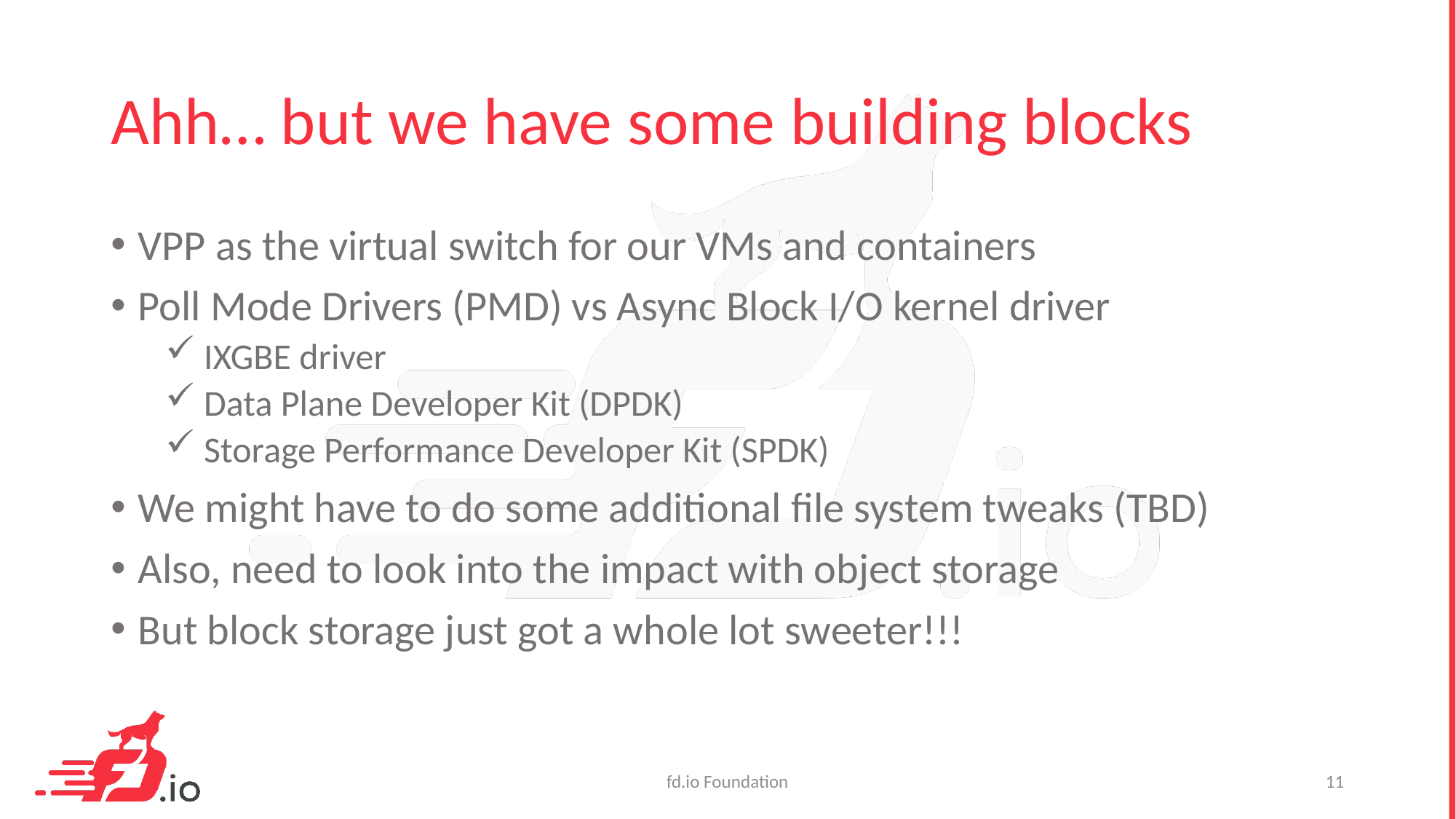

# Ahh… but we have some building blocks
VPP as the virtual switch for our VMs and containers
Poll Mode Drivers (PMD) vs Async Block I/O kernel driver
 IXGBE driver
 Data Plane Developer Kit (DPDK)
 Storage Performance Developer Kit (SPDK)
We might have to do some additional file system tweaks (TBD)
Also, need to look into the impact with object storage
But block storage just got a whole lot sweeter!!!
fd.io Foundation
11